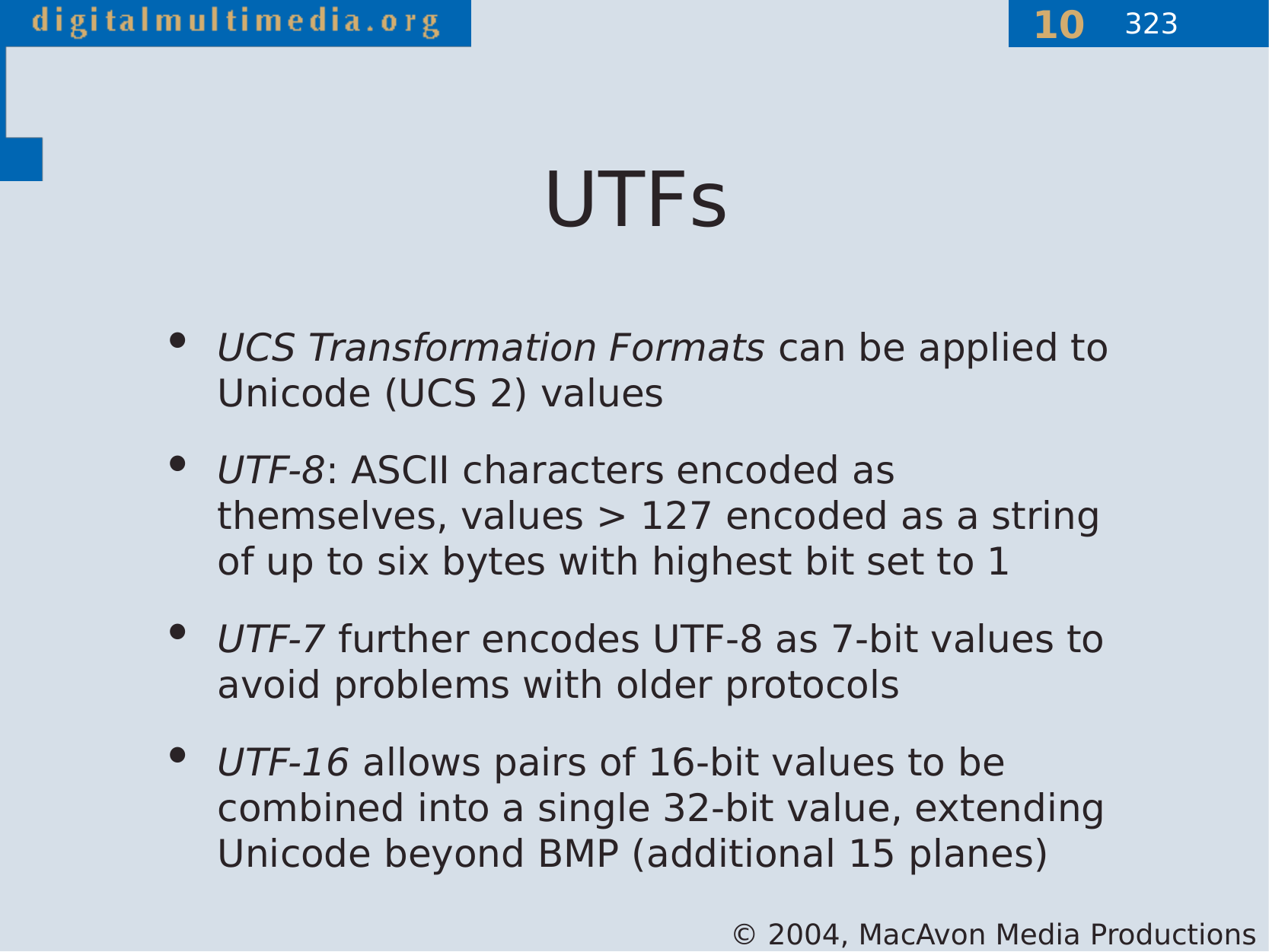

323
# UTFs
UCS Transformation Formats can be applied to Unicode (UCS 2) values
UTF-8: ASCII characters encoded as themselves, values > 127 encoded as a string of up to six bytes with highest bit set to 1
UTF-7 further encodes UTF-8 as 7-bit values to avoid problems with older protocols
UTF-16 allows pairs of 16-bit values to be combined into a single 32-bit value, extending Unicode beyond BMP (additional 15 planes)